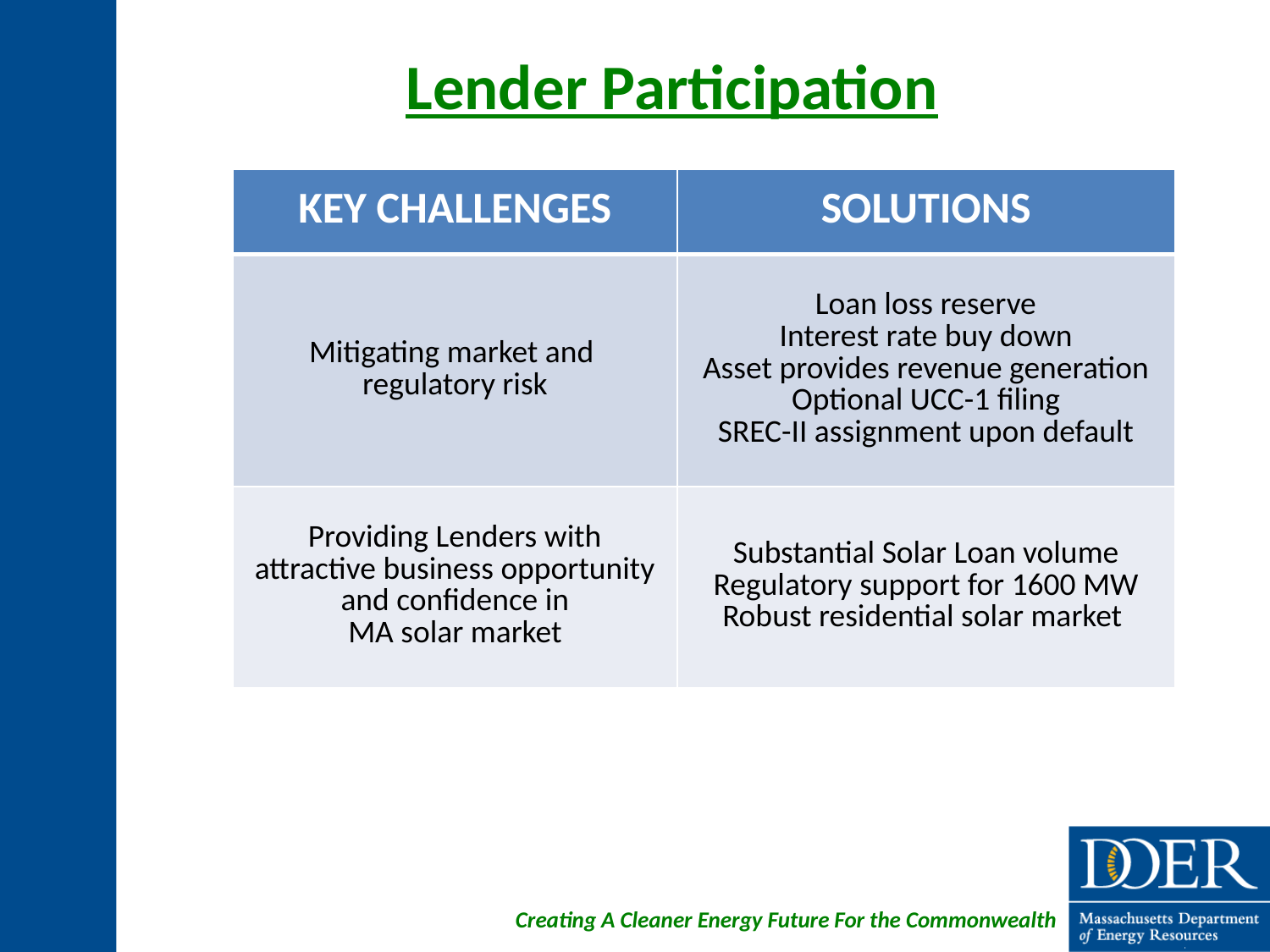

# Lender Participation
| KEY CHALLENGES | SOLUTIONS |
| --- | --- |
| Mitigating market and regulatory risk | Loan loss reserve Interest rate buy down Asset provides revenue generation Optional UCC-1 filing SREC-II assignment upon default |
| Providing Lenders with attractive business opportunity and confidence in MA solar market | Substantial Solar Loan volume Regulatory support for 1600 MW Robust residential solar market |